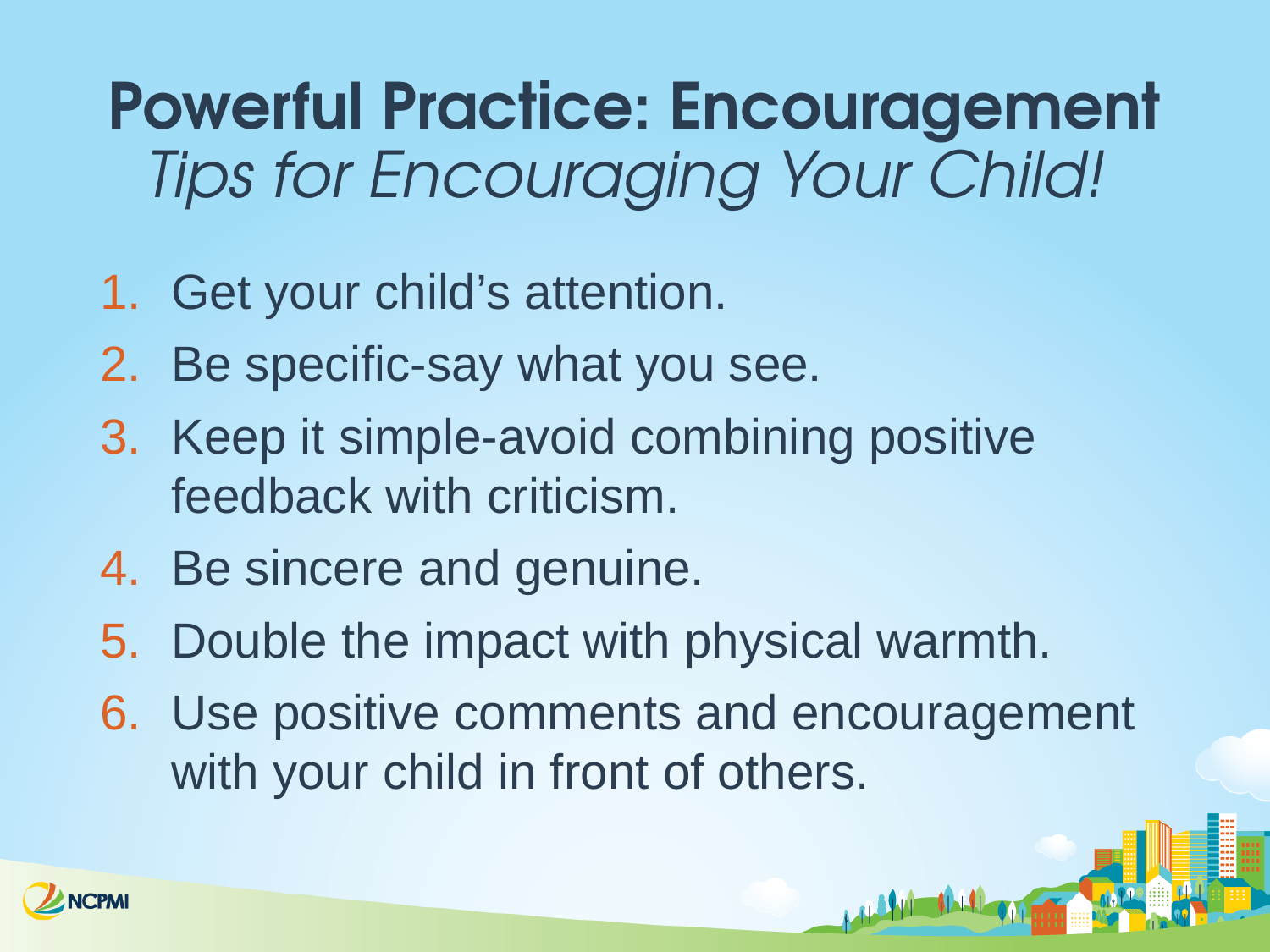

# Powerful Practice: Encouragement Tips for Encouraging Your Child!
Get your child’s attention.
Be specific-say what you see.
Keep it simple-avoid combining positive feedback with criticism.
Be sincere and genuine.
Double the impact with physical warmth.
Use positive comments and encouragement with your child in front of others.